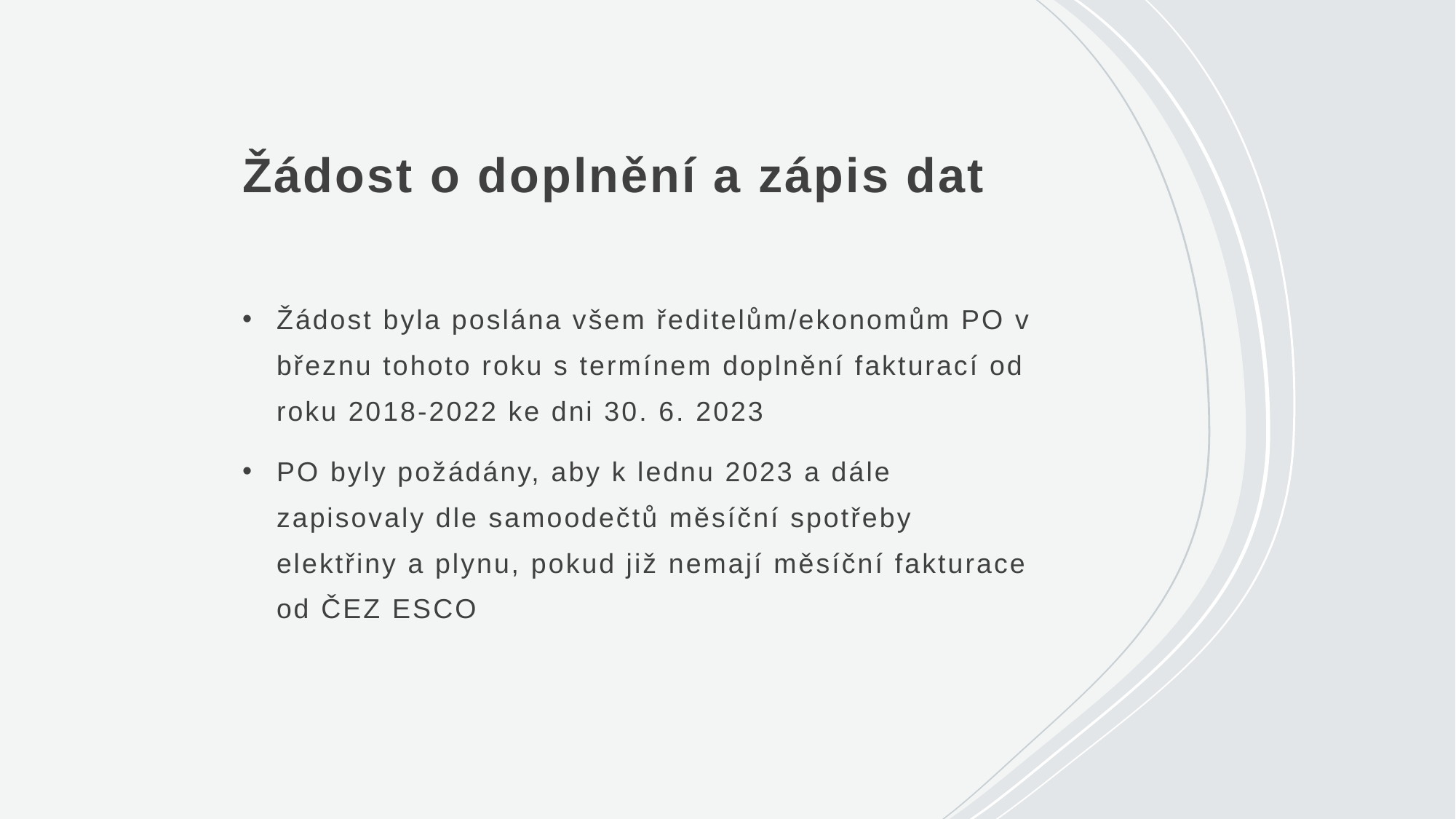

# Žádost o doplnění a zápis dat
Žádost byla poslána všem ředitelům/ekonomům PO v březnu tohoto roku s termínem doplnění fakturací od roku 2018-2022 ke dni 30. 6. 2023
PO byly požádány, aby k lednu 2023 a dále zapisovaly dle samoodečtů měsíční spotřeby elektřiny a plynu, pokud již nemají měsíční fakturace od ČEZ ESCO